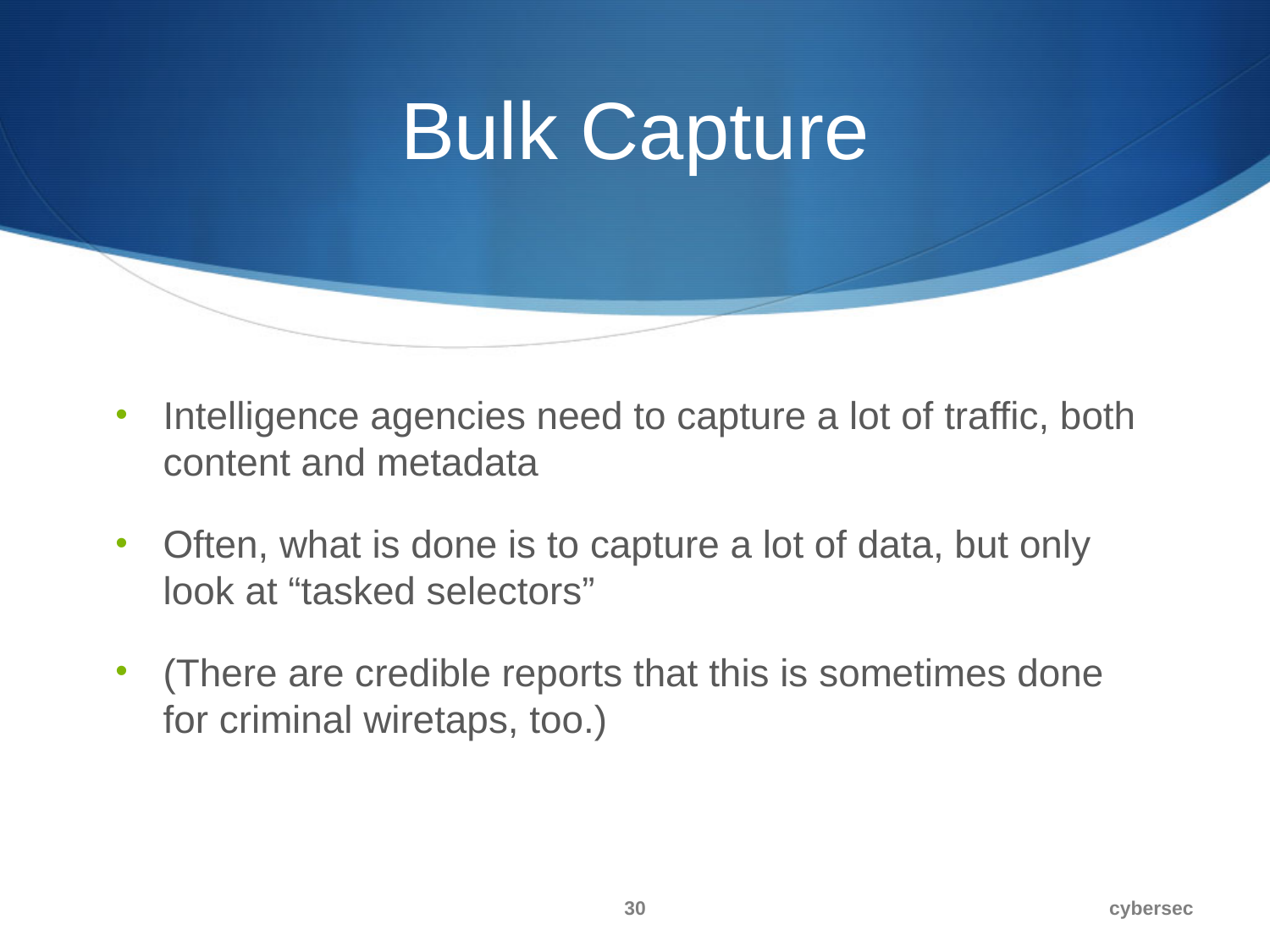

# Bulk Capture
Intelligence agencies need to capture a lot of traffic, both content and metadata
Often, what is done is to capture a lot of data, but only look at “tasked selectors”
(There are credible reports that this is sometimes done for criminal wiretaps, too.)
30
cybersec